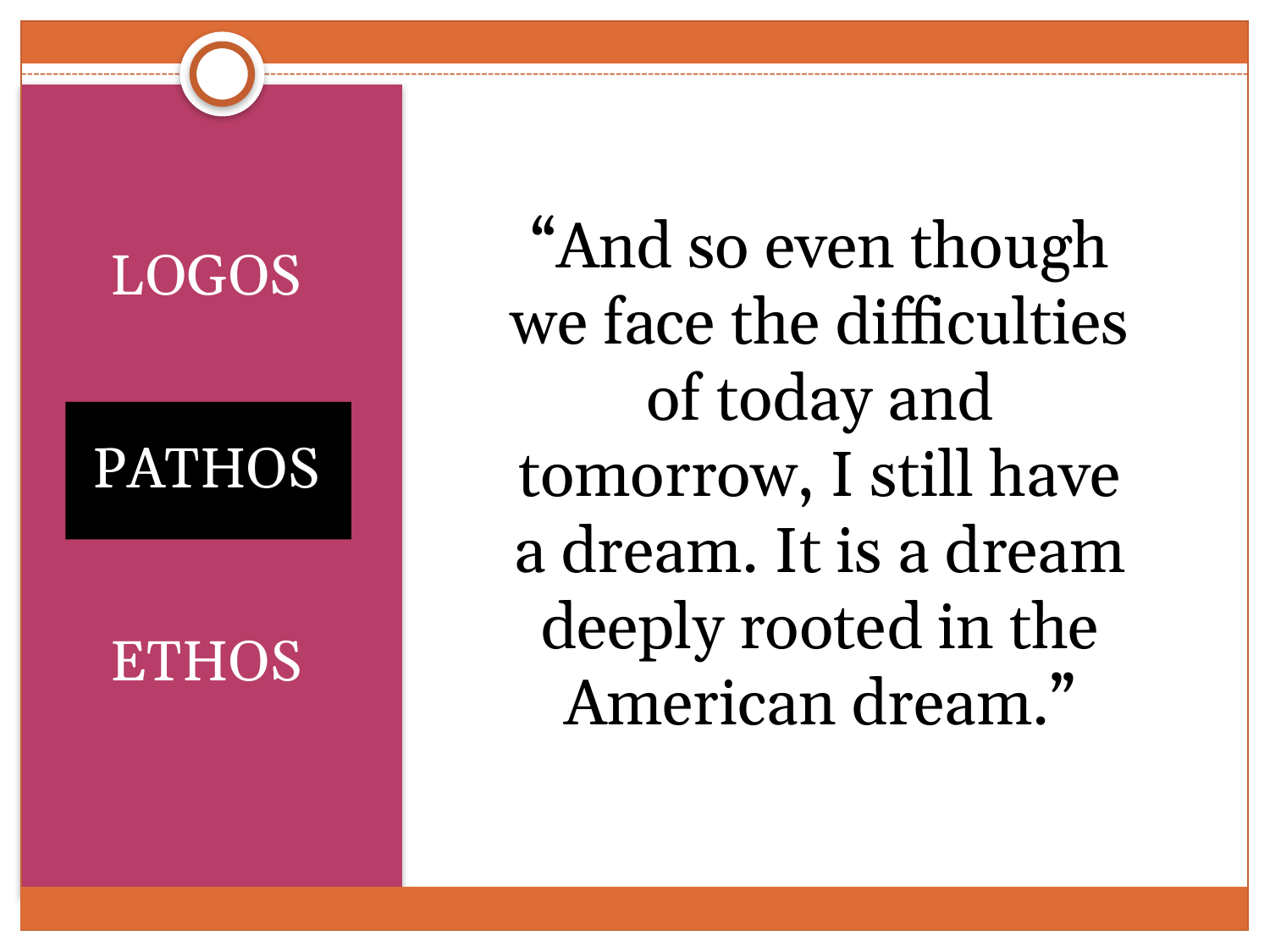

“And so even though we face the difficulties of today and tomorrow, I still have a dream. It is a dream deeply rooted in the American dream.”

LOGOS

PATHOS

ETHOS